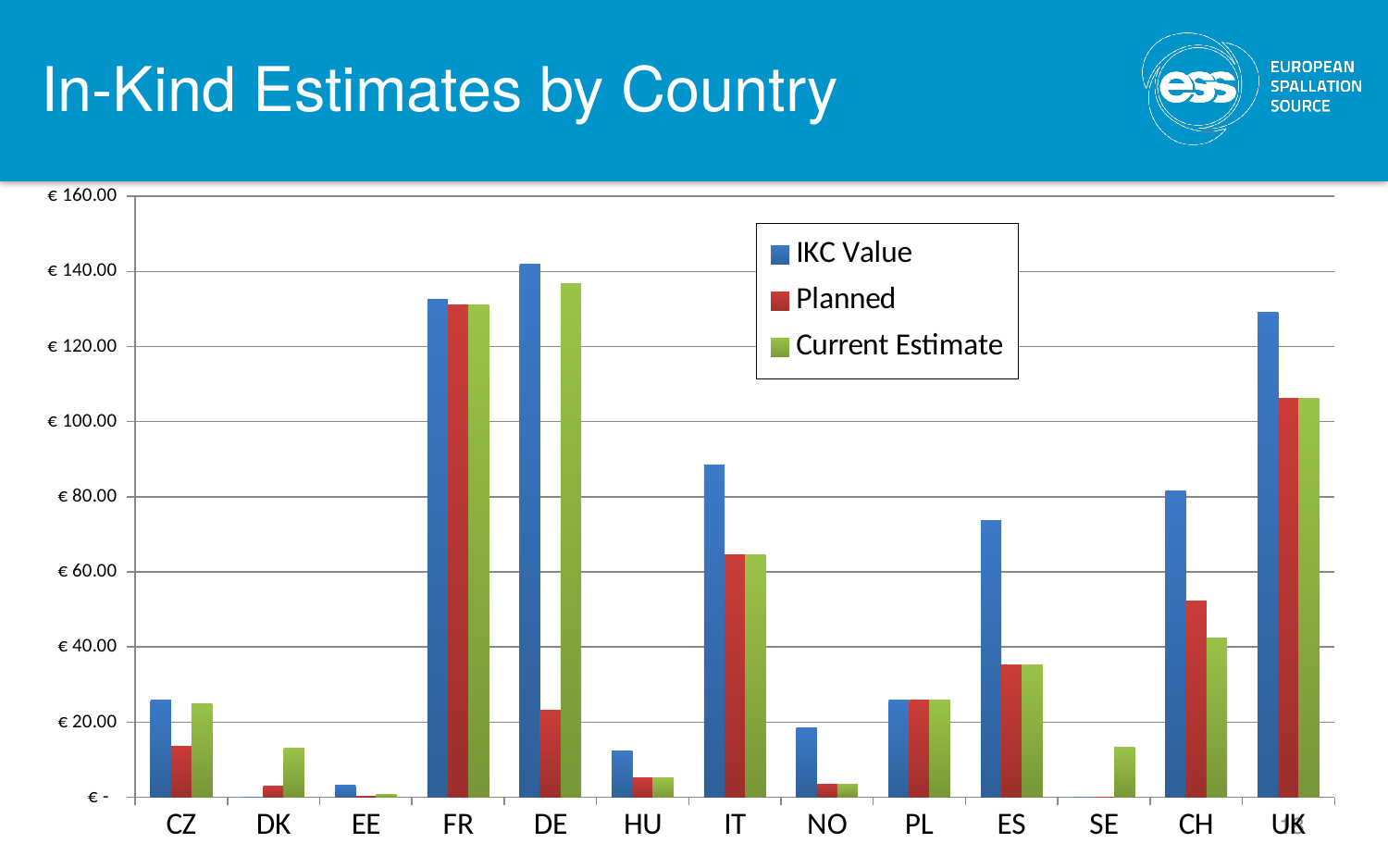

# In-Kind Estimates by Country

### Chart

| Category | IKC Value | Planned | Current Estimate |
|---|---|---|---|
| CZ | 25.802 | 13.65 | 25.0 |
| DK | 0.0 | 3.04 | 13.0 |
| EE | 3.22525 | 0.24 | 0.74 |
| FR | 132.696 | 131.0 | 131.0 |
| DE | 141.911 | 23.24 | 136.65 |
| HU | 12.25595 | 5.119999999999997 | 5.119999999999997 |
| IT | 88.464 | 64.57 | 64.57 |
| NO | 18.43 | 3.47 | 3.47 |
| PL | 25.802 | 25.8 | 25.802 |
| ES | 73.72000000000001 | 35.26 | 35.26 |
| SE | 0.0 | 0.0 | 13.31 |
| CH | 81.66999999999997 | 52.37 | 42.37 |
| UK | 129.01 | 106.1 | 106.1 |
18